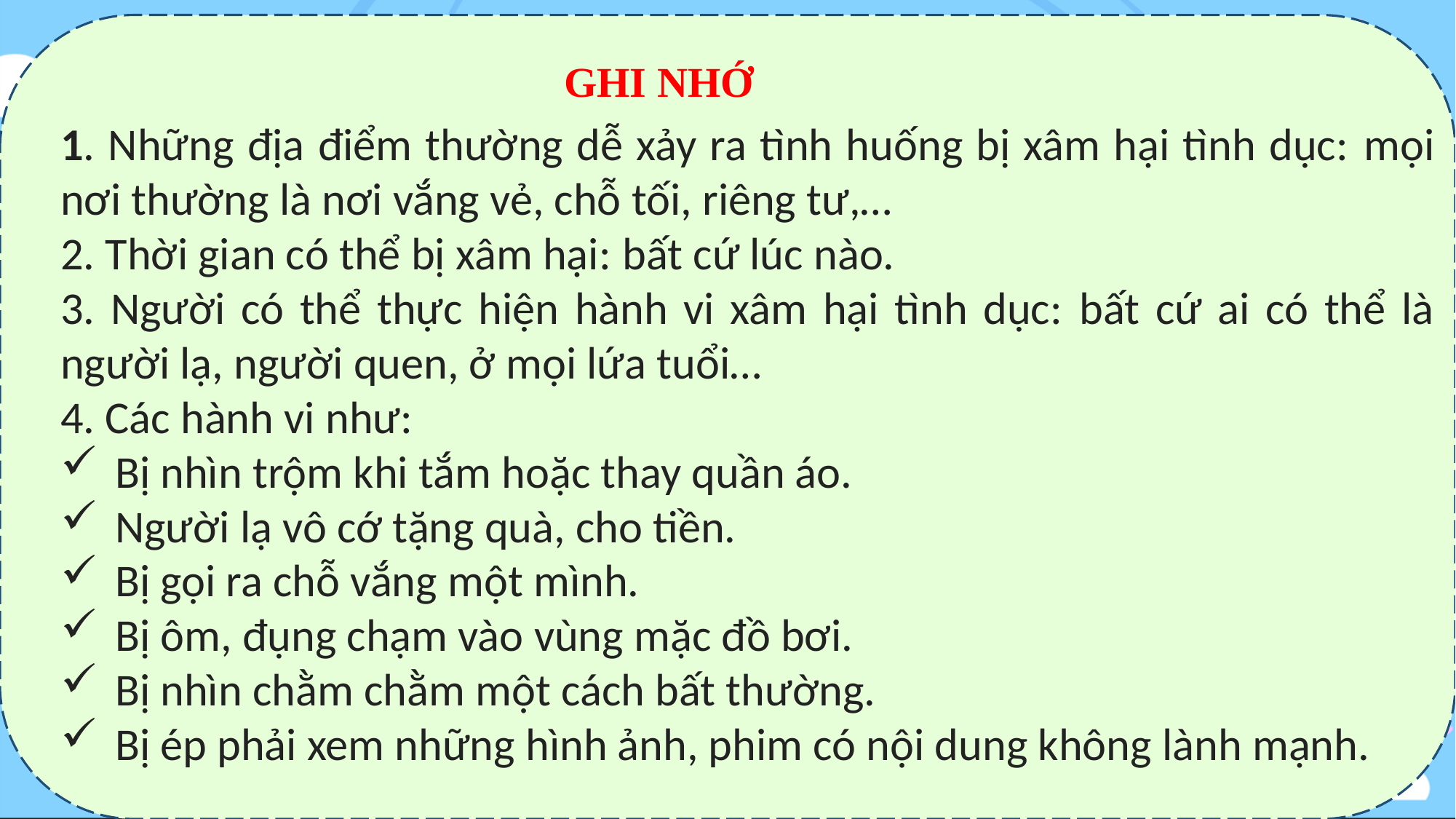

1. Những địa điểm thường dễ xảy ra tình huống bị xâm hại tình dục: mọi nơi thường là nơi vắng vẻ, chỗ tối, riêng tư,…
2. Thời gian có thể bị xâm hại: bất cứ lúc nào.
3. Người có thể thực hiện hành vi xâm hại tình dục: bất cứ ai có thể là người lạ, người quen, ở mọi lứa tuổi…
4. Các hành vi như:
Bị nhìn trộm khi tắm hoặc thay quần áo.
Người lạ vô cớ tặng quà, cho tiền.
Bị gọi ra chỗ vắng một mình.
Bị ôm, đụng chạm vào vùng mặc đồ bơi.
Bị nhìn chằm chằm một cách bất thường.
Bị ép phải xem những hình ảnh, phim có nội dung không lành mạnh.
GHI NHỚ